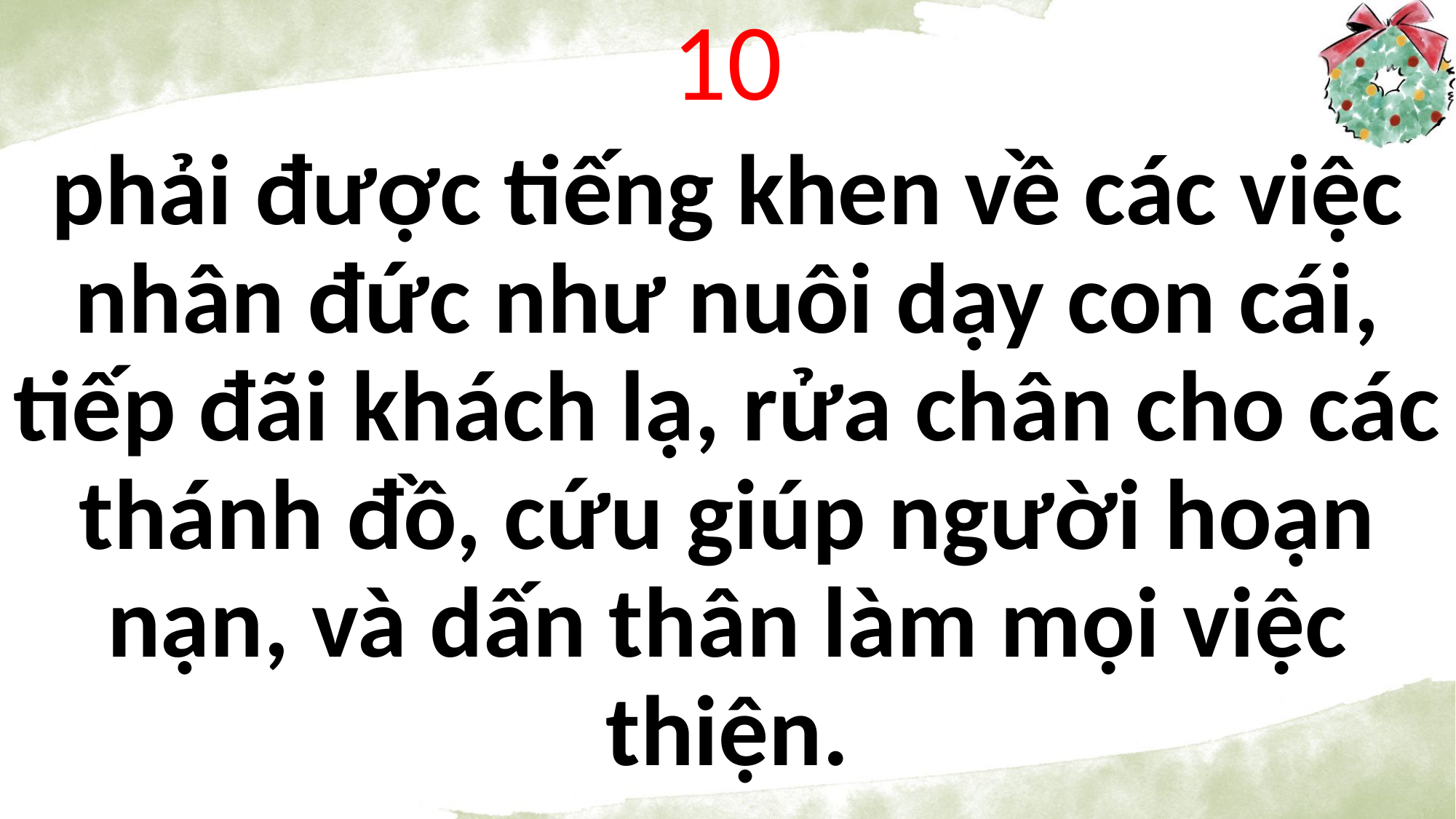

10
phải được tiếng khen về các việc nhân đức như nuôi dạy con cái, tiếp đãi khách lạ, rửa chân cho các thánh đồ, cứu giúp người hoạn nạn, và dấn thân làm mọi việc thiện.